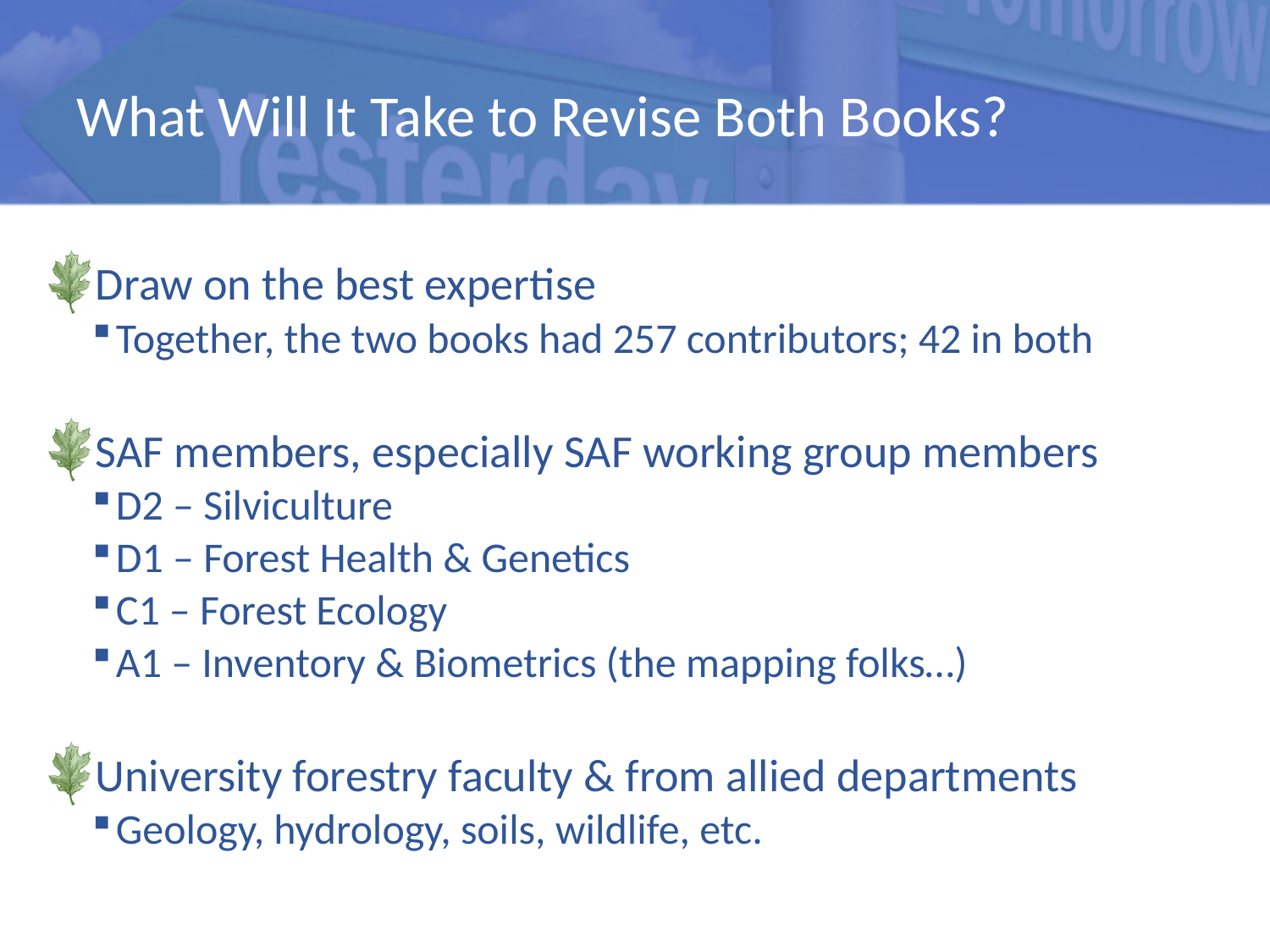

# What Will It Take to Revise Both Books?
Draw on the best expertise
Together, the two books had 257 contributors; 42 in both

SAF members, especially SAF working group members
D2 – Silviculture
D1 – Forest Health & Genetics
C1 – Forest Ecology
A1 – Inventory & Biometrics (the mapping folks…)

University forestry faculty & from allied departments
Geology, hydrology, soils, wildlife, etc.